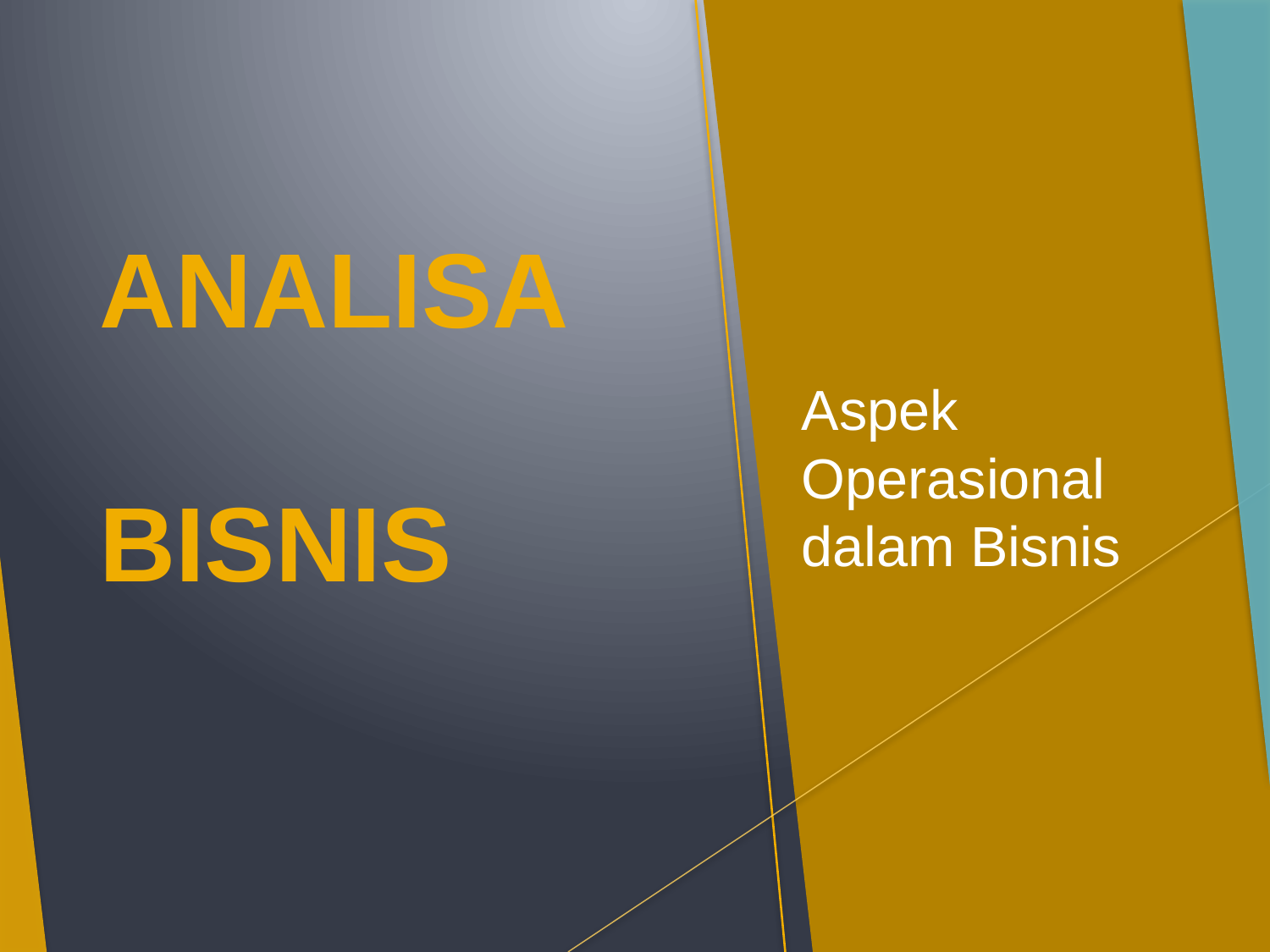

# ANALISA BISNIS
Aspek Operasional dalam Bisnis